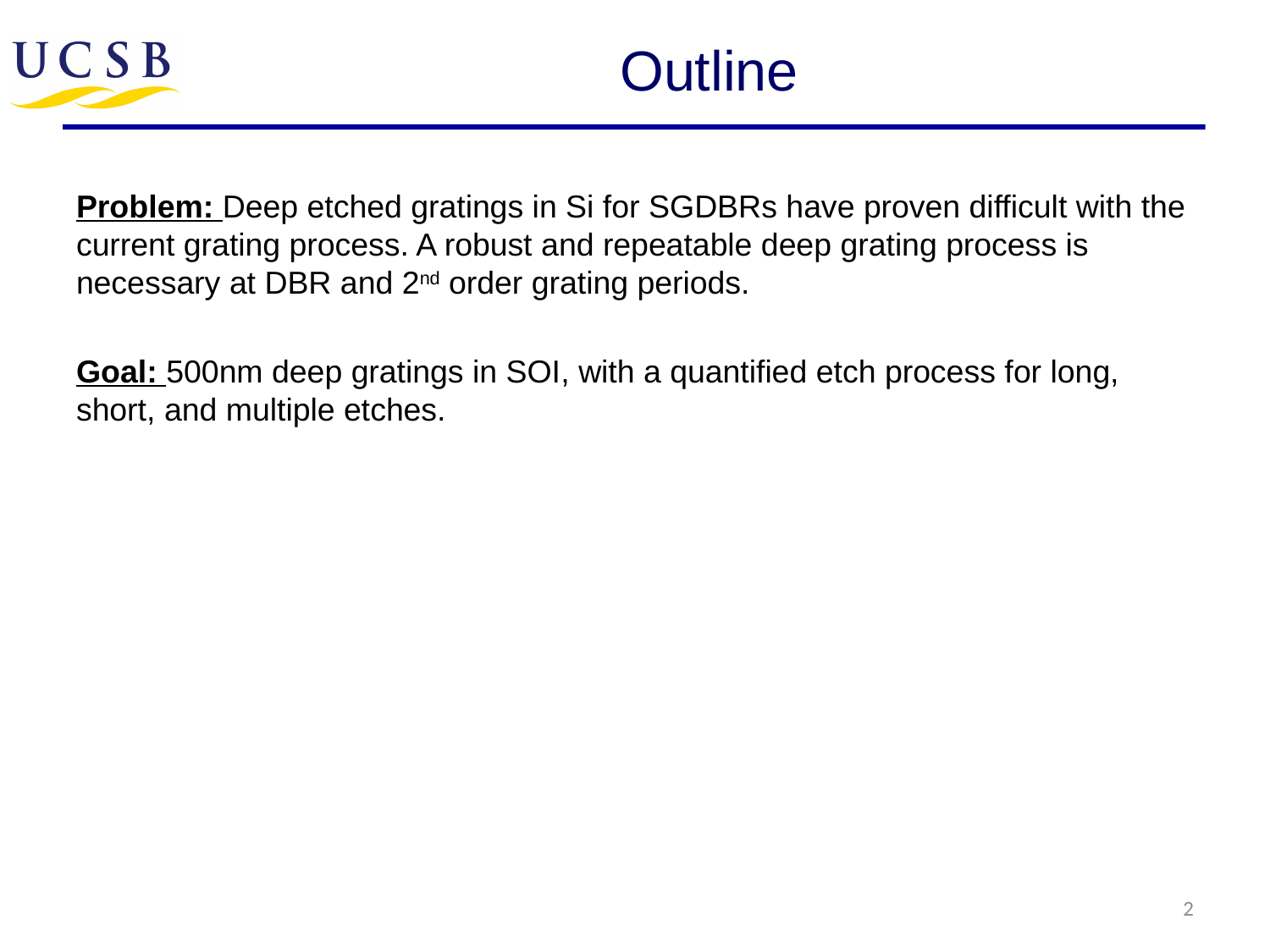

# Outline
Problem: Deep etched gratings in Si for SGDBRs have proven difficult with the current grating process. A robust and repeatable deep grating process is necessary at DBR and 2nd order grating periods.

Goal: 500nm deep gratings in SOI, with a quantified etch process for long, short, and multiple etches.

2